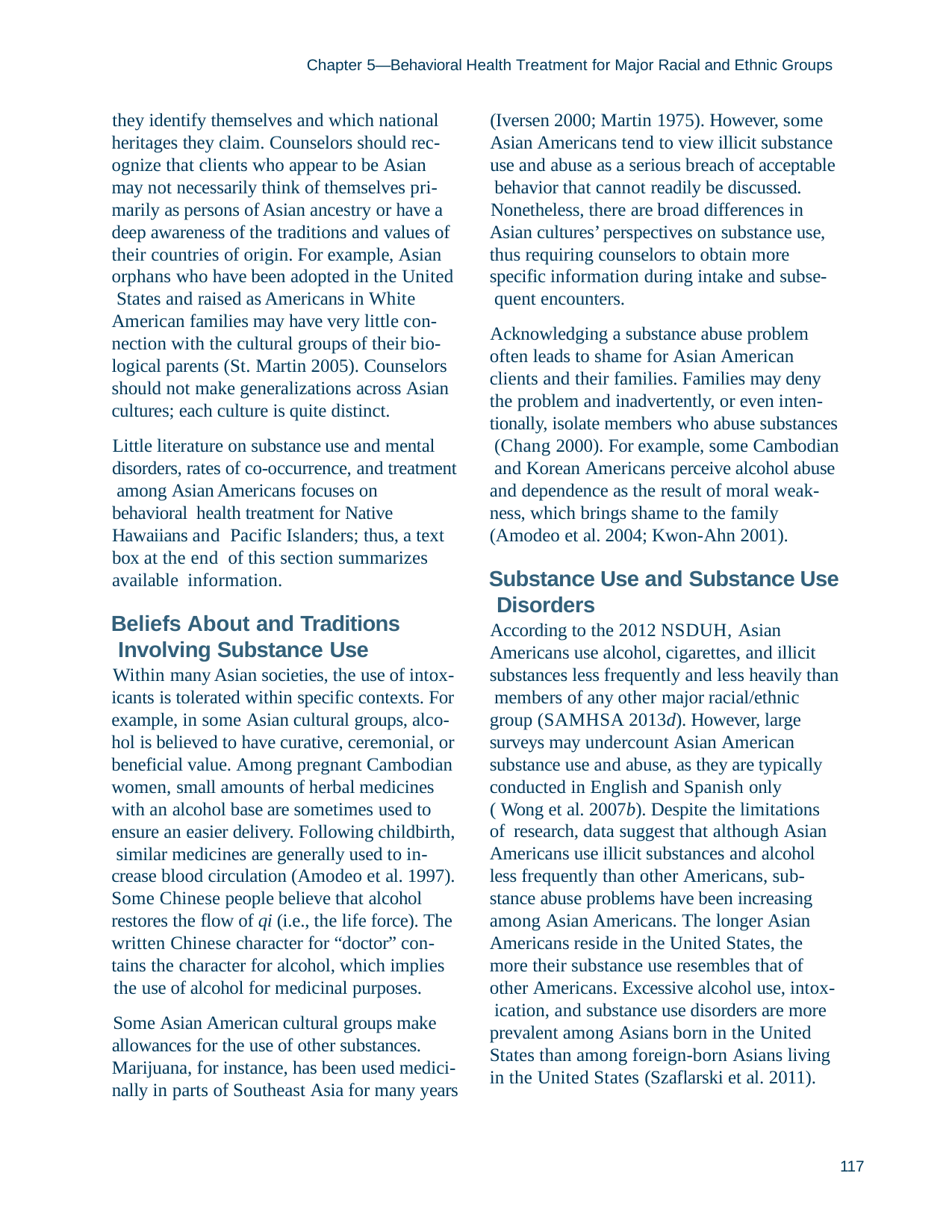

Chapter 5—Behavioral Health Treatment for Major Racial and Ethnic Groups
they identify themselves and which national  heritages they claim. Counselors should rec-  ognize that clients who appear to be Asian  may not necessarily think of themselves pri-  marily as persons of Asian ancestry or have a  deep awareness of the traditions and values of  their countries of origin. For example, Asian  orphans who have been adopted in the United  States and raised as Americans in White  American families may have very little con-  nection with the cultural groups of their bio-  logical parents (St. Martin 2005). Counselors  should not make generalizations across Asian  cultures; each culture is quite distinct.
Little literature on substance use and mental  disorders, rates of co-occurrence, and treatment  among Asian Americans focuses on behavioral  health treatment for Native Hawaiians and  Pacific Islanders; thus, a text box at the end  of this section summarizes available  information.
(Iversen 2000; Martin 1975). However, some  Asian Americans tend to view illicit substance  use and abuse as a serious breach of acceptable  behavior that cannot readily be discussed.
Nonetheless, there are broad differences in  Asian cultures’ perspectives on substance use,  thus requiring counselors to obtain more  specific information during intake and subse-  quent encounters.
Acknowledging a substance abuse problem  often leads to shame for Asian American  clients and their families. Families may deny  the problem and inadvertently, or even inten-  tionally, isolate members who abuse substances  (Chang 2000). For example, some Cambodian  and Korean Americans perceive alcohol abuse  and dependence as the result of moral weak-  ness, which brings shame to the family  (Amodeo et al. 2004; Kwon-Ahn 2001).
Substance Use and Substance Use  Disorders
According to the 2012 NSDUH, Asian  Americans use alcohol, cigarettes, and illicit  substances less frequently and less heavily than  members of any other major racial/ethnic  group (SAMHSA 2013d). However, large  surveys may undercount Asian American  substance use and abuse, as they are typically  conducted in English and Spanish only
( Wong et al. 2007b). Despite the limitations of  research, data suggest that although Asian  Americans use illicit substances and alcohol  less frequently than other Americans, sub-  stance abuse problems have been increasing  among Asian Americans. The longer Asian  Americans reside in the United States, the  more their substance use resembles that of  other Americans. Excessive alcohol use, intox-  ication, and substance use disorders are more  prevalent among Asians born in the United  States than among foreign-born Asians living  in the United States (Szaflarski et al. 2011).
Beliefs About and Traditions  Involving Substance Use
Within many Asian societies, the use of intox-  icants is tolerated within specific contexts. For  example, in some Asian cultural groups, alco-  hol is believed to have curative, ceremonial, or  beneficial value. Among pregnant Cambodian  women, small amounts of herbal medicines  with an alcohol base are sometimes used to  ensure an easier delivery. Following childbirth,  similar medicines are generally used to in-  crease blood circulation (Amodeo et al. 1997).  Some Chinese people believe that alcohol  restores the flow of qi (i.e., the life force). The  written Chinese character for “doctor” con-  tains the character for alcohol, which implies
the use of alcohol for medicinal purposes.
Some Asian American cultural groups make  allowances for the use of other substances.  Marijuana, for instance, has been used medici-  nally in parts of Southeast Asia for many years
117